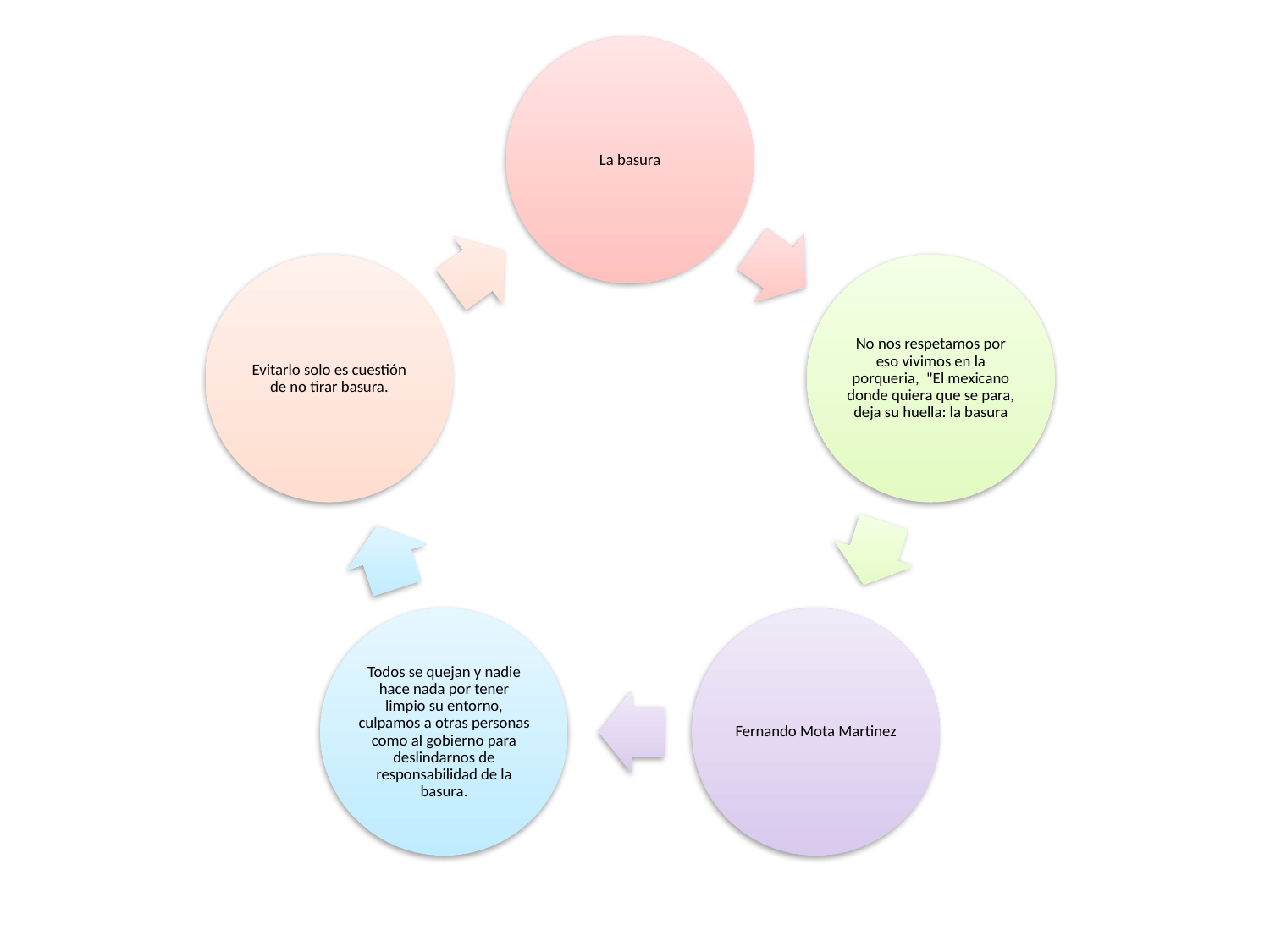

La basura

No nos respetamos por eso vivimos en la porqueria,  "El mexicano donde quiera que se para, deja su huella: la basura

Fernando Mota Martinez

Todos se quejan y nadie hace nada por tener limpio su entorno, culpamos a otras personas como al gobierno para deslindarnos de responsabilidad de la basura.

Evitarlo solo es cuestión de no tirar basura.